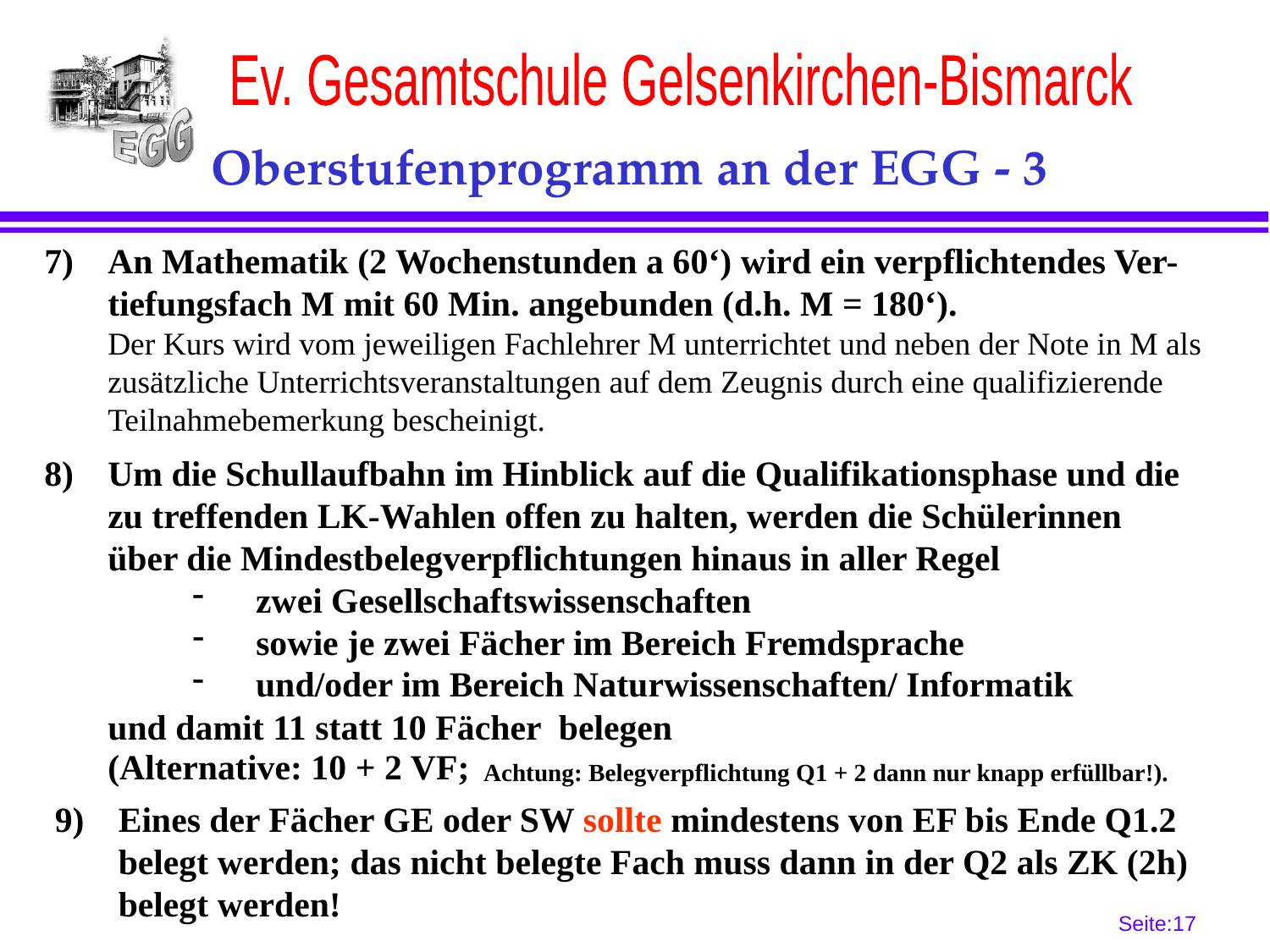

# Oberstufenprogramm an der EGG - 3
An Mathematik (2 Wochenstunden a 60‘) wird ein verpflichtendes Ver-tiefungsfach M mit 60 Min. angebunden (d.h. M = 180‘).
Der Kurs wird vom jeweiligen Fachlehrer M unterrichtet und neben der Note in M als zusätzliche Unterrichtsveranstaltungen auf dem Zeugnis durch eine qualifizierende Teilnahmebemerkung bescheinigt.
Um die Schullaufbahn im Hinblick auf die Qualifikationsphase und die zu treffenden LK-Wahlen offen zu halten, werden die Schülerinnen über die Mindestbelegverpflichtungen hinaus in aller Regel
zwei Gesellschaftswissenschaften
sowie je zwei Fächer im Bereich Fremdsprache
und/oder im Bereich Naturwissenschaften/ Informatik
und damit 11 statt 10 Fächer  belegen
(Alternative: 10 + 2 VF;
Achtung: Belegverpflichtung Q1 + 2 dann nur knapp erfüllbar!).
Eines der Fächer GE oder SW sollte mindestens von EF bis Ende Q1.2 belegt werden; das nicht belegte Fach muss dann in der Q2 als ZK (2h) belegt werden!